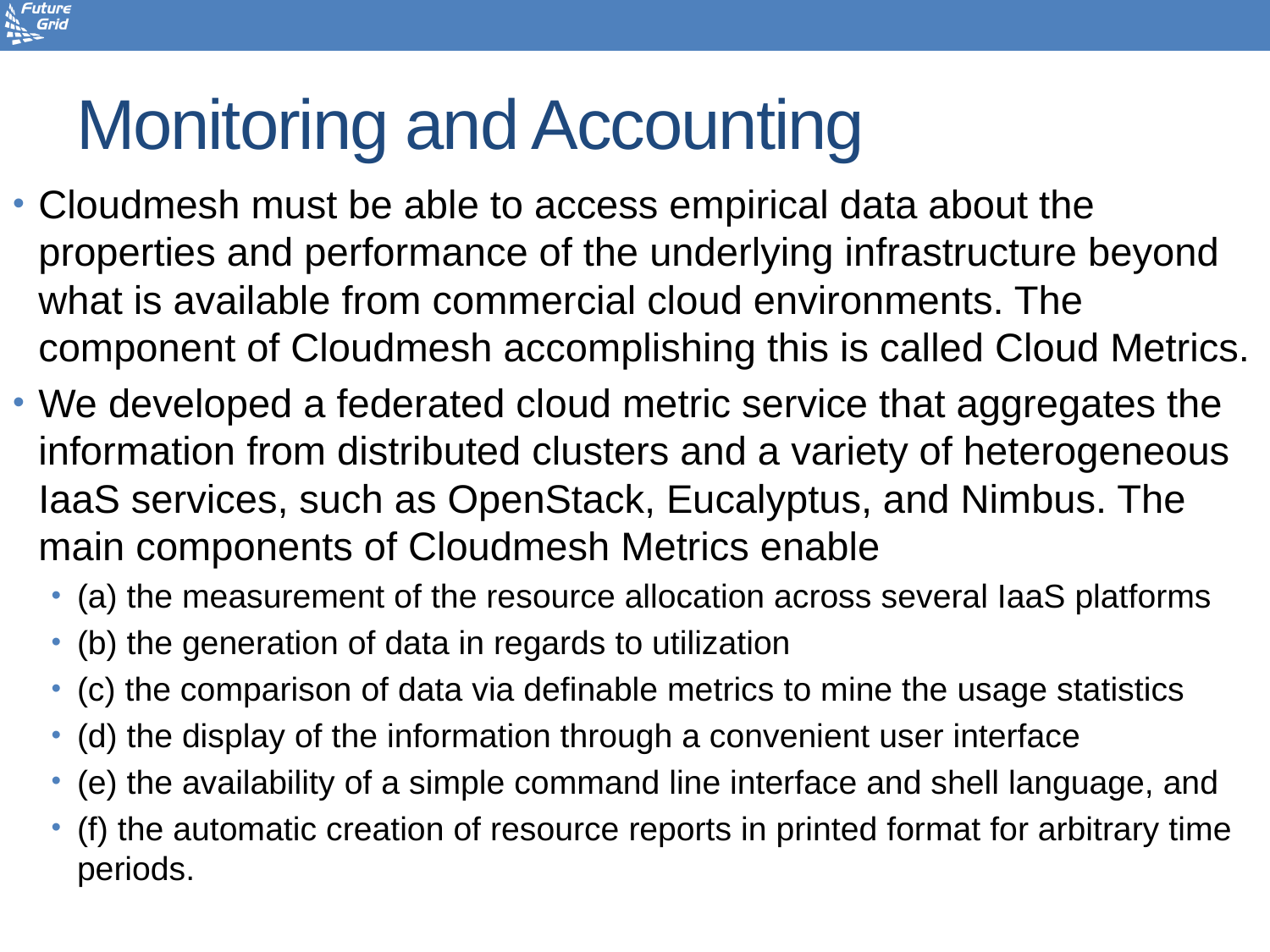

# Monitoring and Accounting
Cloudmesh must be able to access empirical data about the properties and performance of the underlying infrastructure beyond what is available from commercial cloud environments. The component of Cloudmesh accomplishing this is called Cloud Metrics.
We developed a federated cloud metric service that aggregates the information from distributed clusters and a variety of heterogeneous IaaS services, such as OpenStack, Eucalyptus, and Nimbus. The main components of Cloudmesh Metrics enable
(a) the measurement of the resource allocation across several IaaS platforms
(b) the generation of data in regards to utilization
(c) the comparison of data via definable metrics to mine the usage statistics
(d) the display of the information through a convenient user interface
(e) the availability of a simple command line interface and shell language, and
(f) the automatic creation of resource reports in printed format for arbitrary time periods.